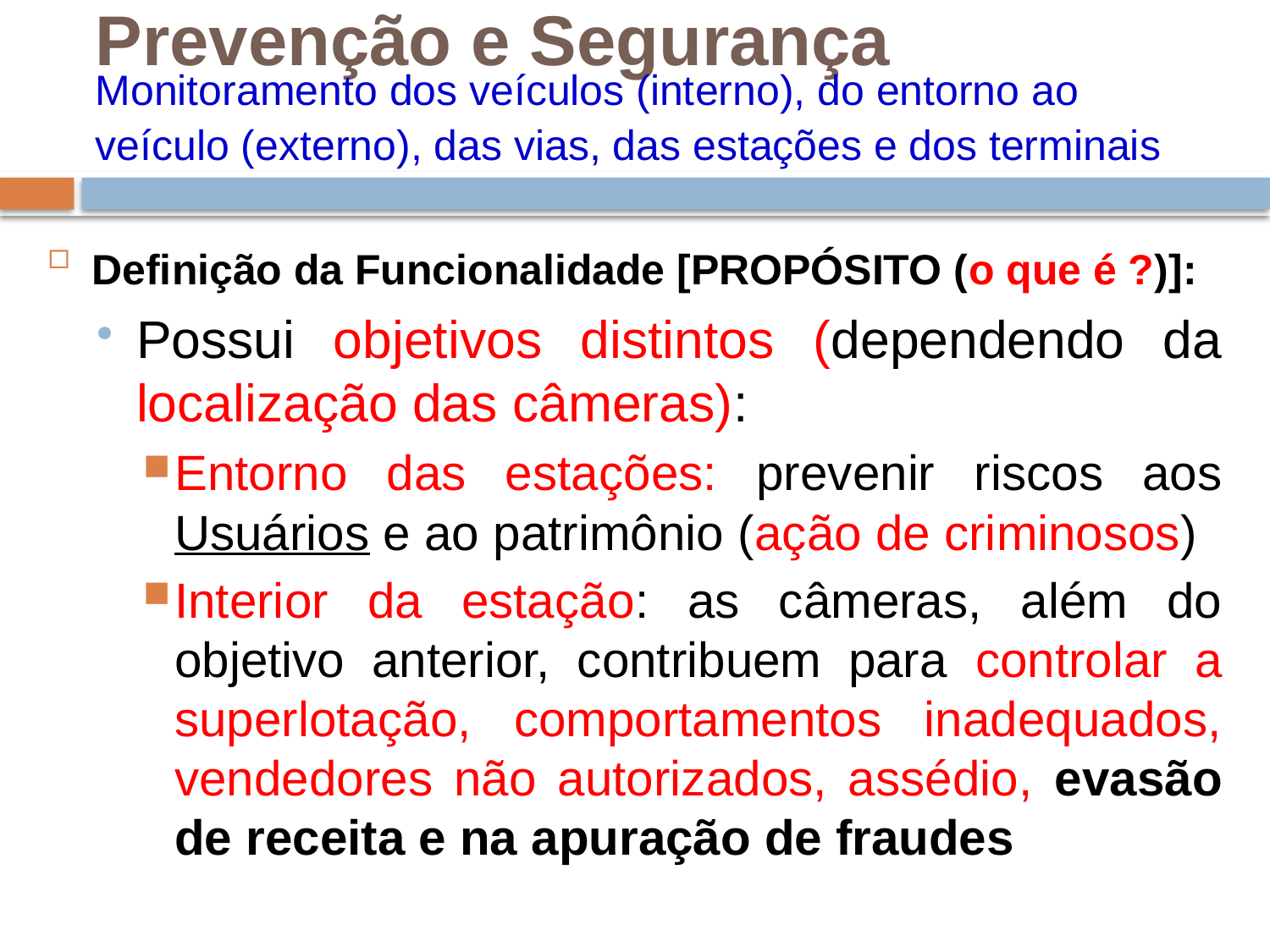

# Prevenção e Segurança Monitoramento dos veículos (interno), do entorno ao veículo (externo), das vias, das estações e dos terminais
Definição da Funcionalidade [PROPÓSITO (o que é ?)]:
Possui objetivos distintos (dependendo da localização das câmeras):
Entorno das estações: prevenir riscos aos Usuários e ao patrimônio (ação de criminosos)
Interior da estação: as câmeras, além do objetivo anterior, contribuem para controlar a superlotação, comportamentos inadequados, vendedores não autorizados, assédio, evasão de receita e na apuração de fraudes